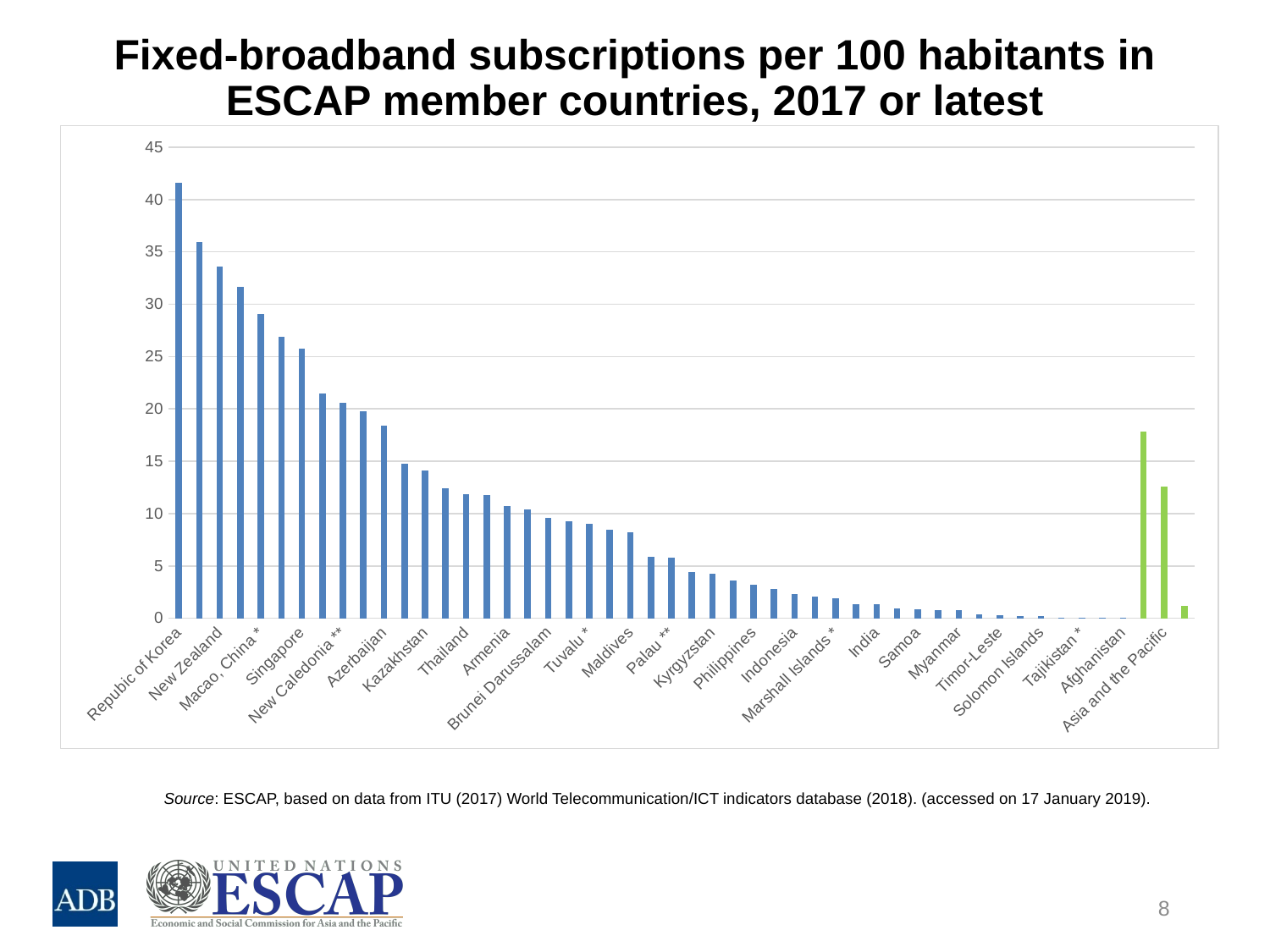

# Fixed-broadband subscriptions per 100 habitants in ESCAP member countries, 2017 or latest

### Chart

| Category |  |
|---|---|
| Repubic of Korea | 41.575124280602 |
| Hong Kong, China | 35.923883651648 |
| New Zealand | 33.6179597255992 |
| Japan | 31.6827973921525 |
| Macao, China * | 29.07 |
| China | 26.8560005577569 |
| Singapore | 25.7565279415587 |
| Russian Federation | 21.4409616950939 |
| New Caledonia ** | 20.5770538591034 |
| French Polynesia * | 19.7863729800719 |
| Azerbaijan | 18.3688389899089 |
| Turkey | 14.7685950167577 |
| Kazakhstan | 14.1366153498649 |
| Islamic Republic of Iran | 12.3920940222014 |
| Thailand | 11.8891884184762 |
| Viet Nam | 11.7959405824527 |
| Armenia | 10.7600880410858 |
| Uzbekistan | 10.4047110805452 |
| Brunei Darussalam | 9.61261683660021 |
| Mongolia | 9.26936673812047 |
| Tuvalu * | 9.01144453455889 |
| Malaysia | 8.49917013088431 |
| Maldives | 8.25086517085692 |
| Sri Lanka | 5.84618887932543 |
| Palau ** | 5.74971815107103 |
| Bangladesh | 4.43068624060772 |
| Kyrgyzstan | 4.26812251938217 |
| Micronesia | 3.57765481694838 |
| Philippines | 3.23994746759115 |
| Tonga * | 2.80054517279364 |
| Indonesia | 2.28973840846523 |
| Vanuatu | 2.11443506465299 |
| Marshall Islands * | 1.88444578449478 |
| Fiji | 1.34014060708866 |
| India | 1.3333549117101 |
| Pakistan | 0.928692805615667 |
| Samoa | 0.861331704337202 |
| Cambodia | 0.810040478281887 |
| Myanmar | 0.758717218310175 |
| Lao People's Democratic Republic | 0.396855716402067 |
| Timor-Leste | 0.258117072214924 |
| Papua New Guinea * | 0.210266158614153 |
| Solomon Islands | 0.190727627534788 |
| Kiribati | 0.0652932180965309 |
| Tajikistan * | 0.0686895667760472 |
| Turkmenistan * | 0.0706396277009062 |
| Afghanistan | 0.047312022733638 |
| Small island states | 17.8 |
| Asia and the Pacific | 12.6 |
| Least developed countries | 1.2 |
Source: ESCAP, based on data from ITU (2017) World Telecommunication/ICT indicators database (2018). (accessed on 17 January 2019).

8